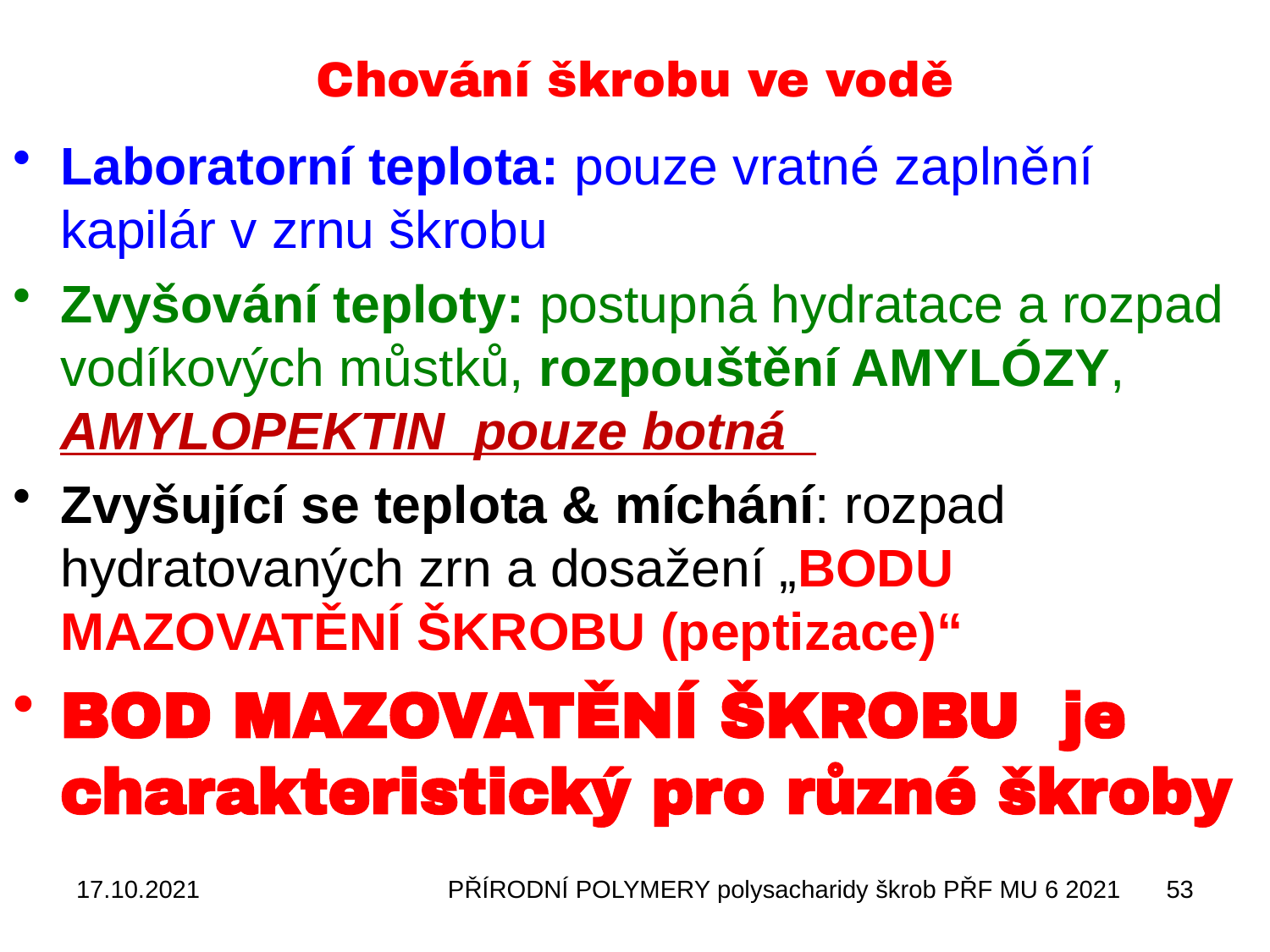

# Chování škrobu ve vodě
Laboratorní teplota: pouze vratné zaplnění kapilár v zrnu škrobu
Zvyšování teploty: postupná hydratace a rozpad vodíkových můstků, rozpouštění AMYLÓZY, AMYLOPEKTIN  pouze botná
Zvyšující se teplota & míchání: rozpad hydratovaných zrn a dosažení „BODU MAZOVATĚNÍ ŠKROBU (peptizace)“
BOD MAZOVATĚNÍ ŠKROBU  je charakteristický pro různé škroby
17.10.2021
PŘÍRODNÍ POLYMERY polysacharidy škrob PŘF MU 6 2021
53